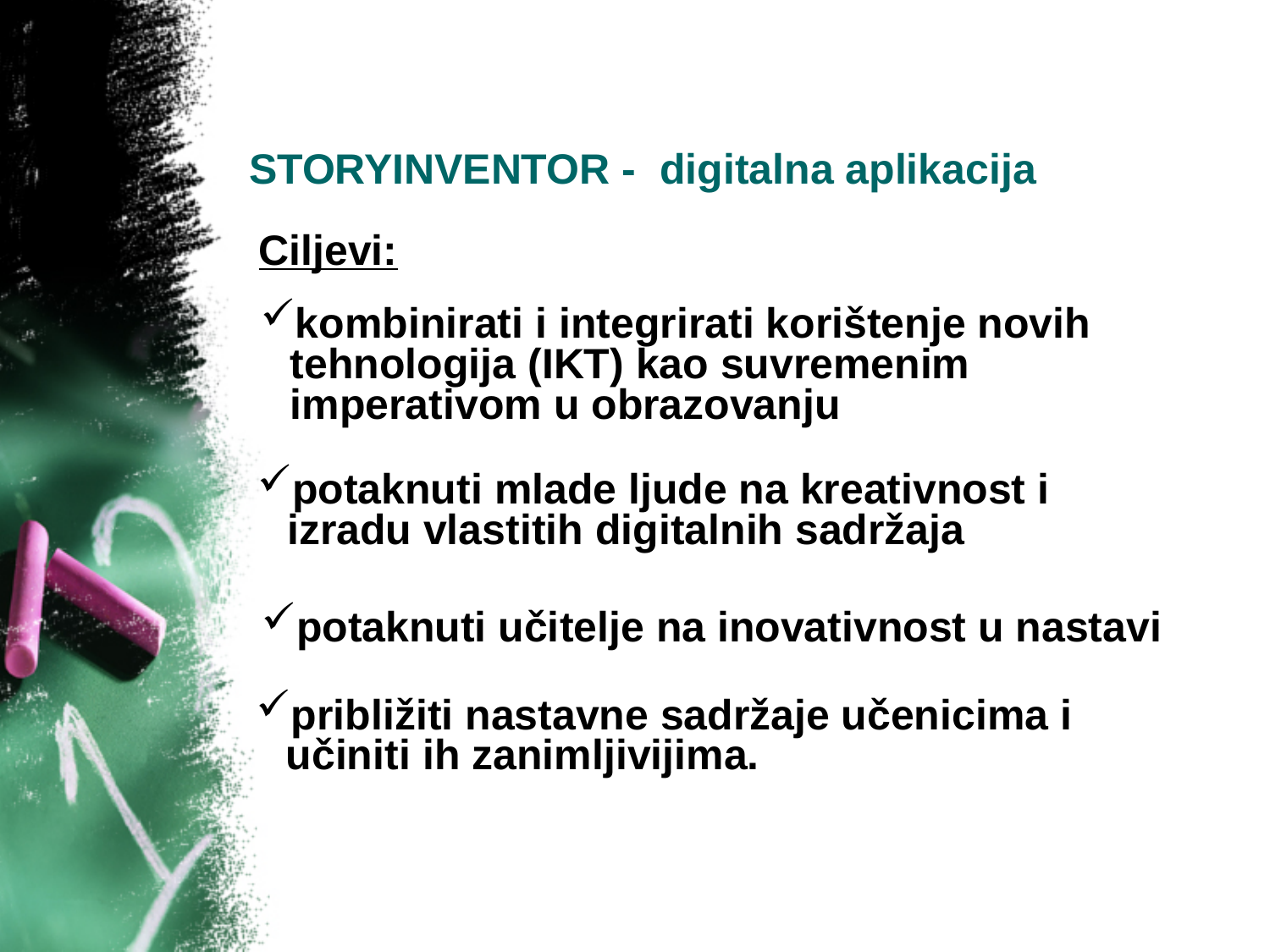

STORYINVENTOR -  digitalna aplikacija

Ciljevi:
kombinirati i integrirati korištenje novih tehnologija (IKT) kao suvremenim imperativom u obrazovanju

potaknuti mlade ljude na kreativnost i izradu vlastitih digitalnih sadržaja
potaknuti učitelje na inovativnost u nastavi
približiti nastavne sadržaje učenicima i učiniti ih zanimljivijima.